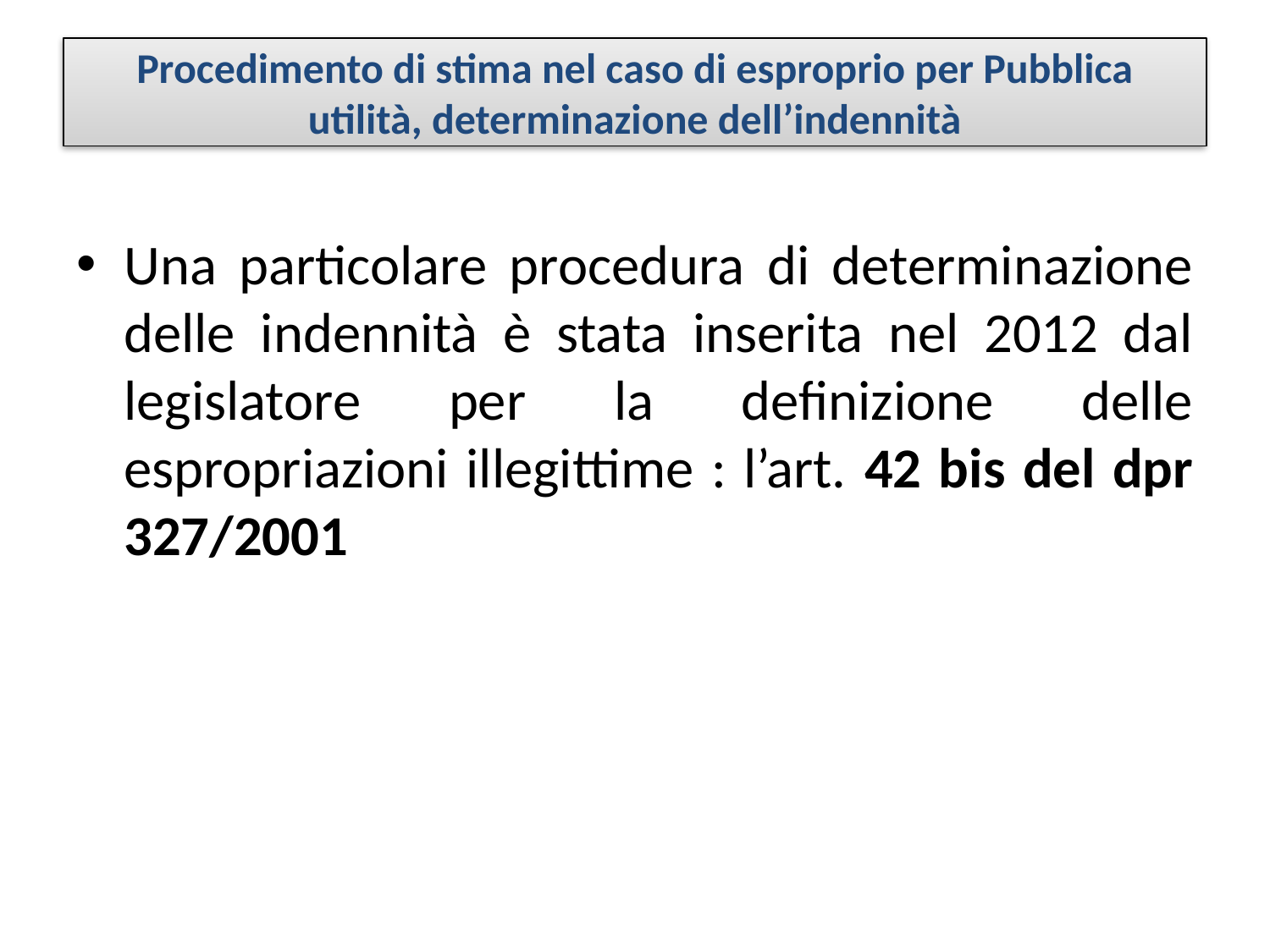

# Procedimento di stima nel caso di esproprio per Pubblica utilità, determinazione dell’indennità
Una particolare procedura di determinazione delle indennità è stata inserita nel 2012 dal legislatore per la definizione delle espropriazioni illegittime : l’art. 42 bis del dpr 327/2001